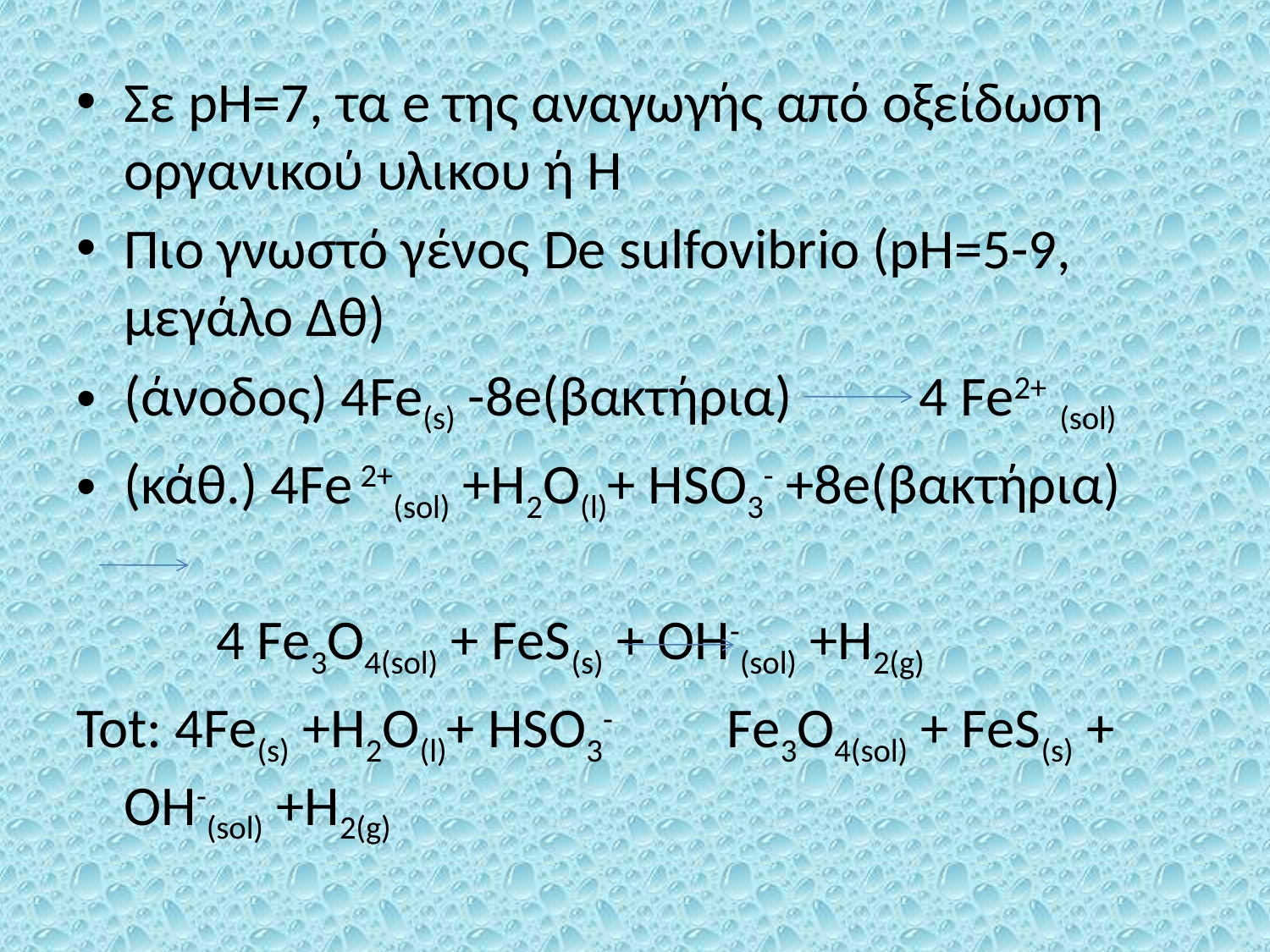

Σε pH=7, τα e της αναγωγής από οξείδωση οργανικού υλικου ή Η
Πιο γνωστό γένος De sulfovibrio (pH=5-9, μεγάλο Δθ)
(άνοδος) 4Fe(s) -8e(βακτήρια)          4 Fe2+ (sol)
(κάθ.) 4Fe 2+(sol) +Η2Ο(l)+ HSO3- +8e(βακτήρια)
           4 Fe3O4(sol) + FeS(s) + OH-(sol) +H2(g)
Tot: 4Fe(s) +Η2Ο(l)+ HSO3-         Fe3O4(sol) + FeS(s) + OH-(sol) +H2(g)